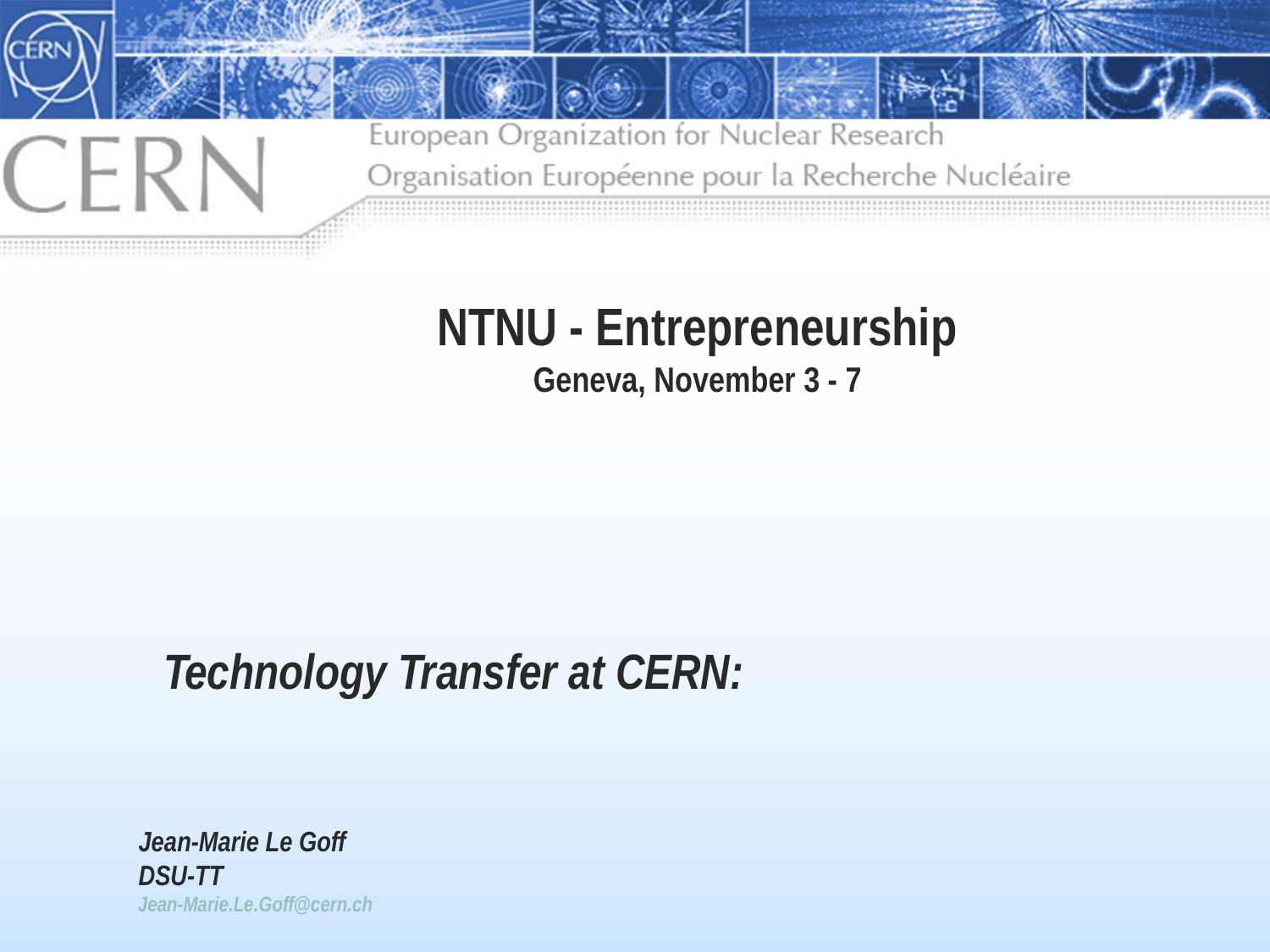

# NTNU - Entrepreneurship Geneva, November 3 - 7
Technology Transfer at CERN:

Jean-Marie Le Goff
DSU-TT
Jean-Marie.Le.Goff@cern.ch